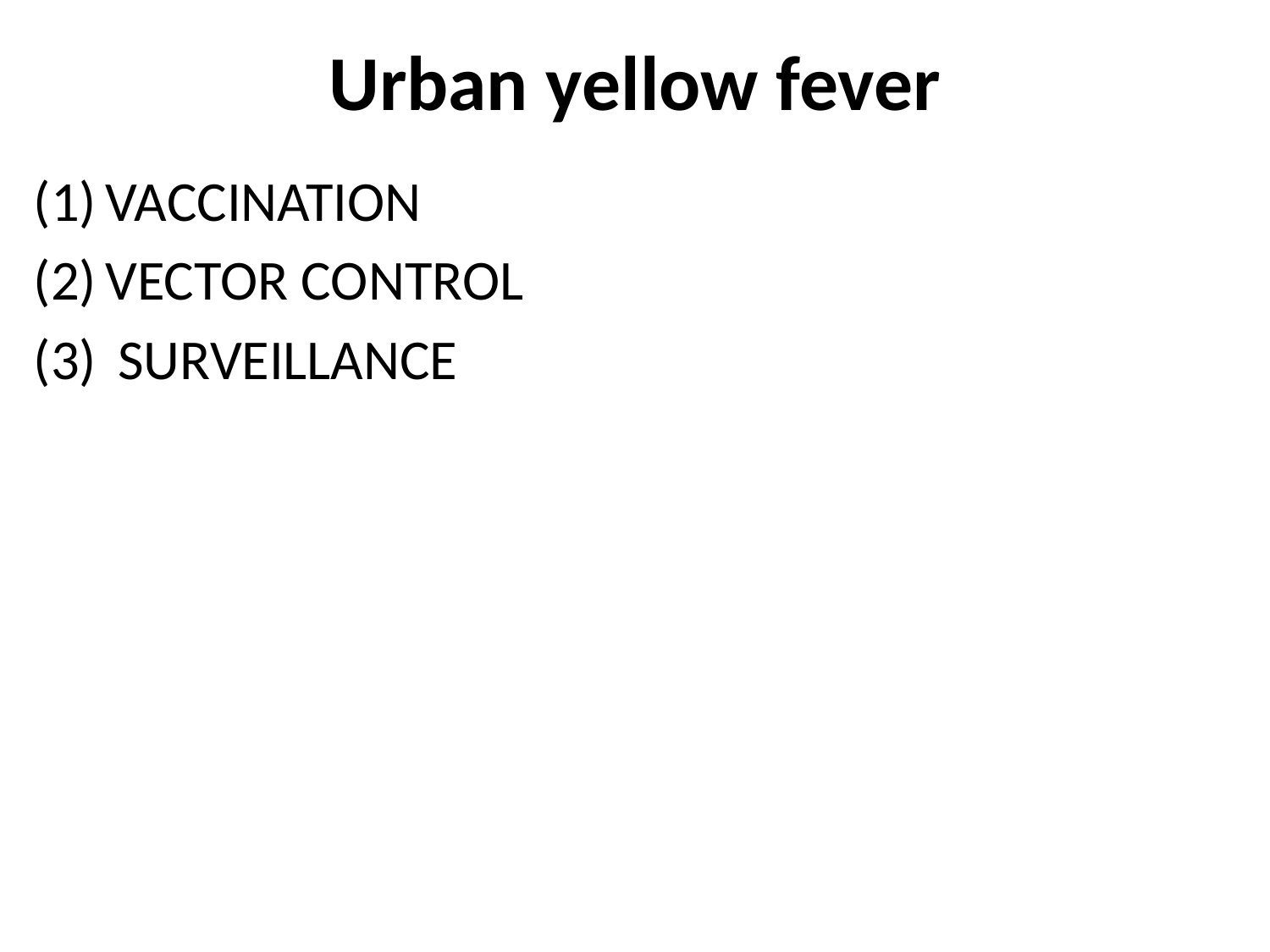

# Urban yellow fever
VACCINATION
VECTOR CONTROL
 SURVEILLANCE